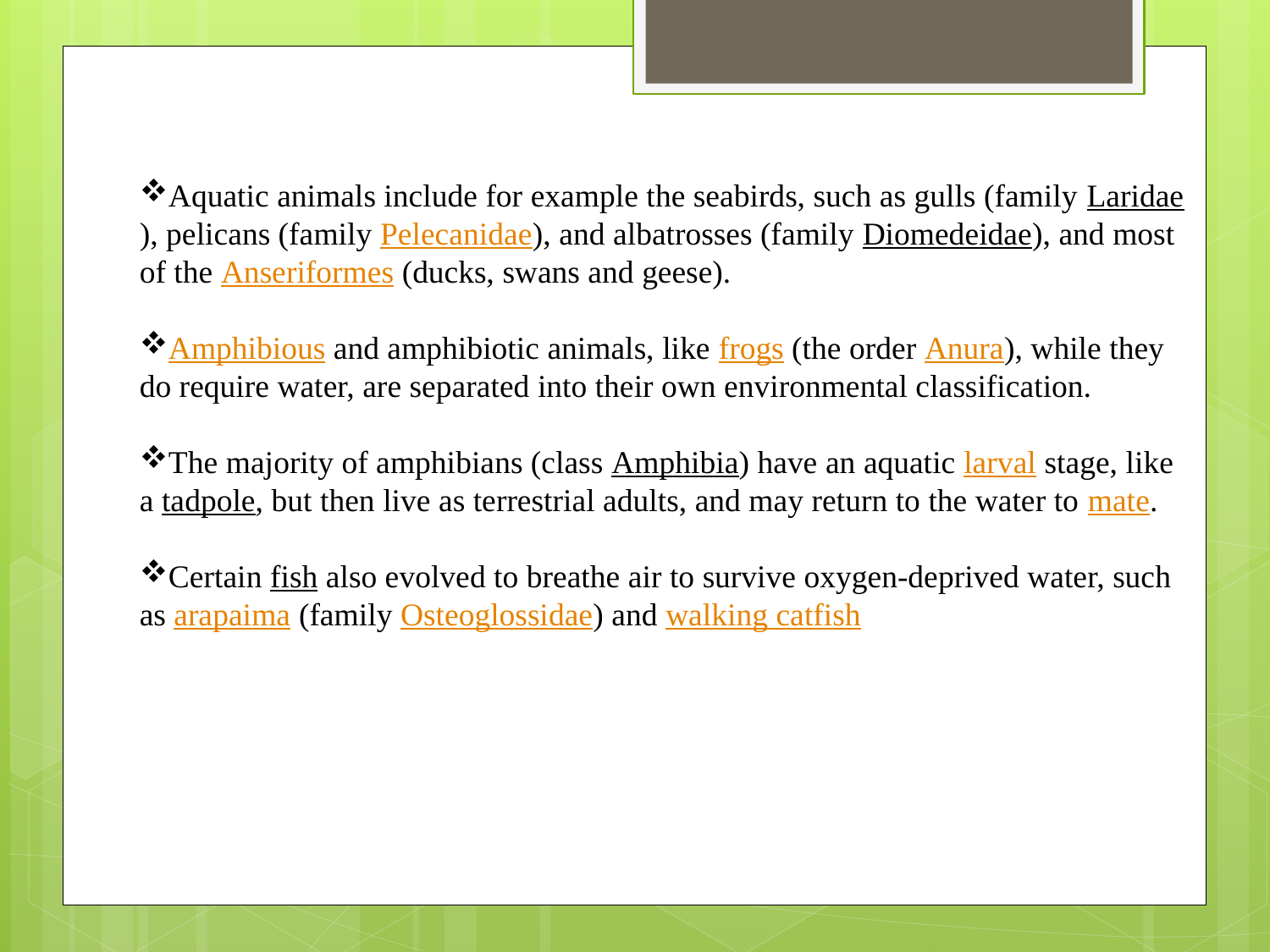

Aquatic animals include for example the seabirds, such as gulls (family Laridae), pelicans (family Pelecanidae), and albatrosses (family Diomedeidae), and most of the Anseriformes (ducks, swans and geese).

Amphibious and amphibiotic animals, like frogs (the order Anura), while they do require water, are separated into their own environmental classification.

The majority of amphibians (class Amphibia) have an aquatic larval stage, like a tadpole, but then live as terrestrial adults, and may return to the water to mate.

Certain fish also evolved to breathe air to survive oxygen-deprived water, such as arapaima (family Osteoglossidae) and walking catfish